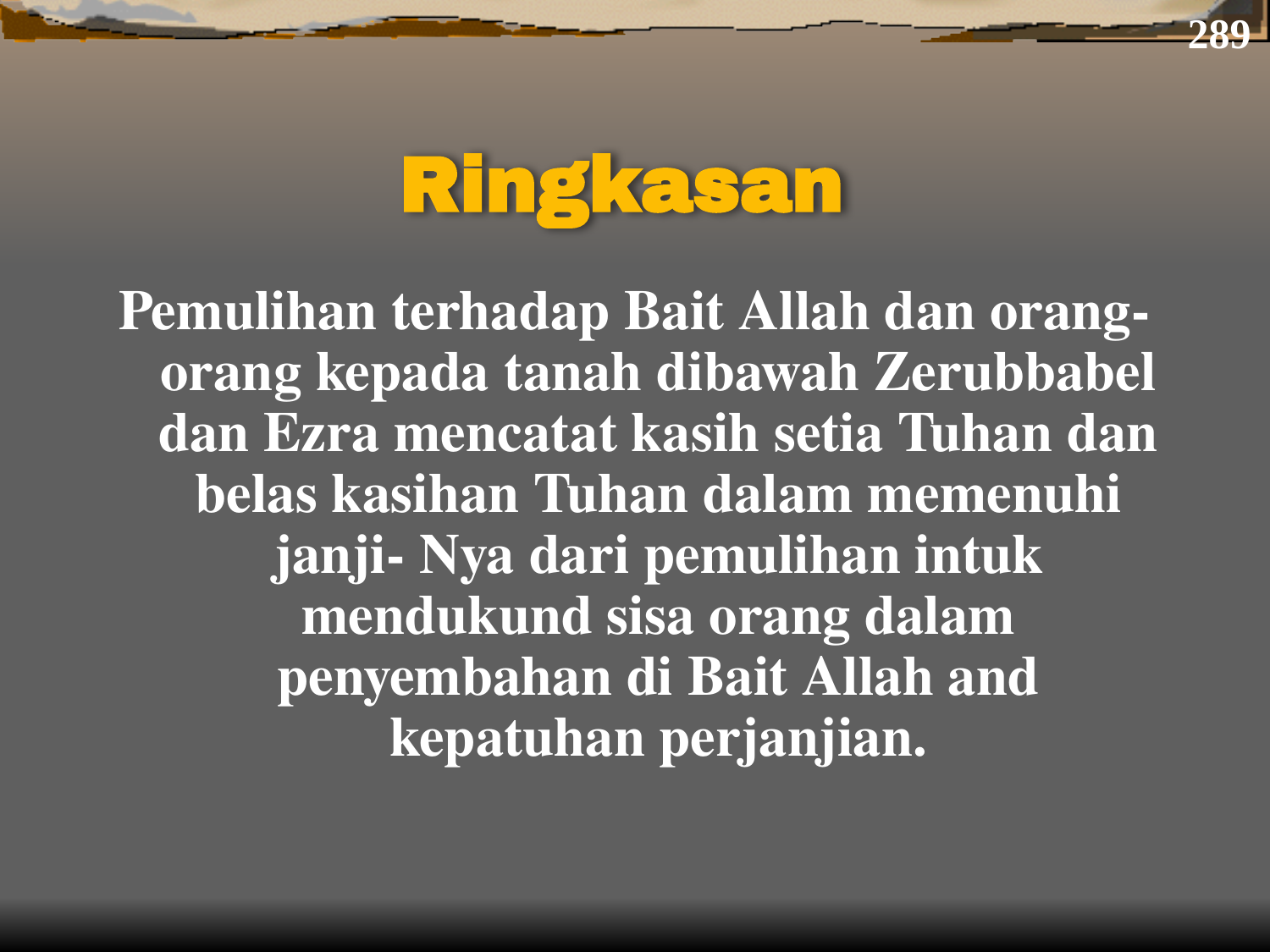

289
# Ringkasan
Pemulihan terhadap Bait Allah dan orang- orang kepada tanah dibawah Zerubbabel dan Ezra mencatat kasih setia Tuhan dan belas kasihan Tuhan dalam memenuhi janji- Nya dari pemulihan intuk mendukund sisa orang dalam penyembahan di Bait Allah and kepatuhan perjanjian.